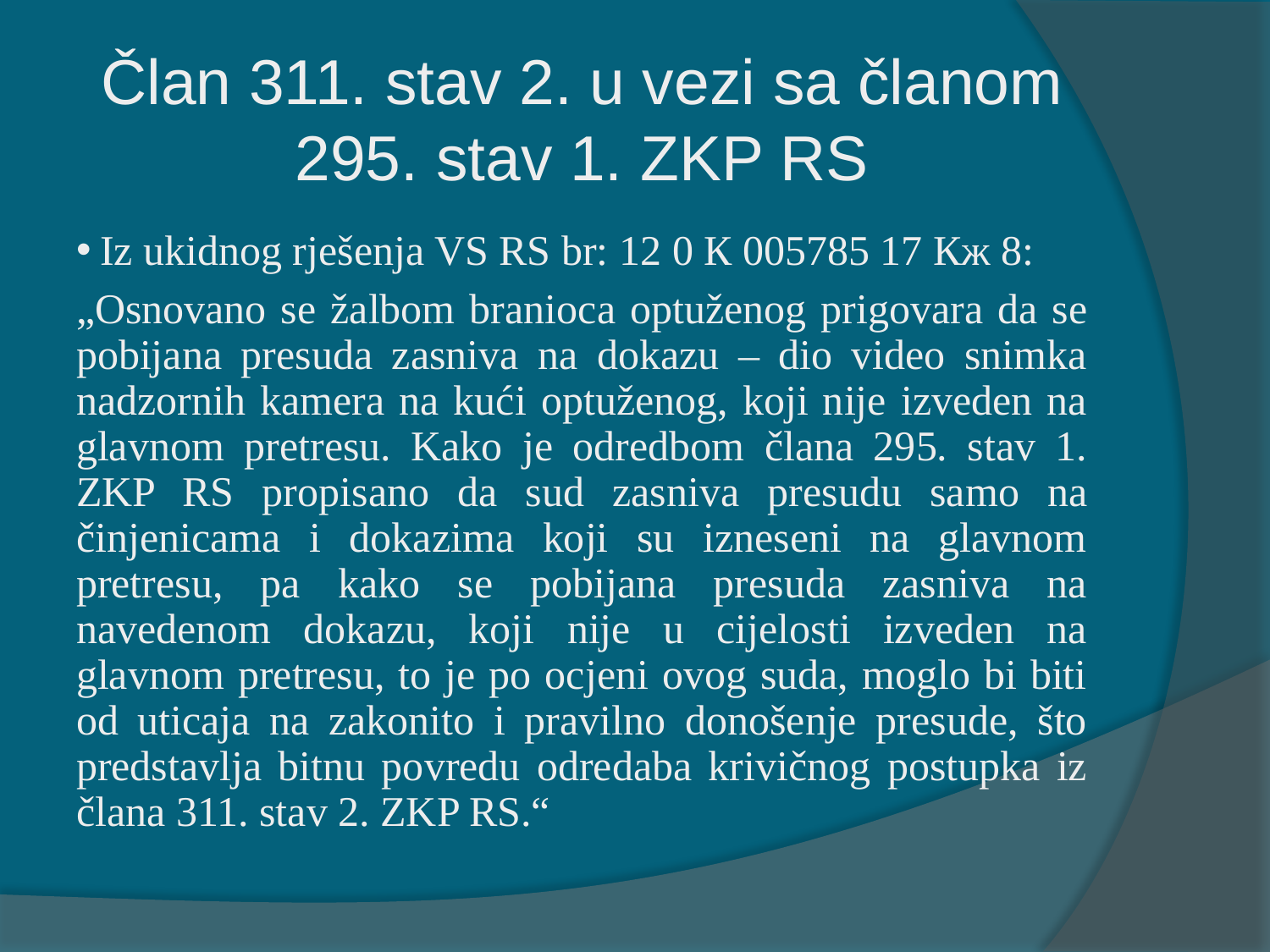

# Član 311. stav 2. u vezi sa članom 295. stav 1. ZKP RS
Iz ukidnog rješenja VS RS br: 12 0 К 005785 17 Кж 8:
„Osnovano se žalbom branioca optuženog prigovara da se pobijana presuda zasniva na dokazu – dio video snimka nadzornih kamera na kući optuženog, koji nije izveden na glavnom pretresu. Kako je odredbom člana 295. stav 1. ZKP RS propisano da sud zasniva presudu samo na činjenicama i dokazima koji su izneseni na glavnom pretresu, pa kako se pobijana presuda zasniva na navedenom dokazu, koji nije u cijelosti izveden na glavnom pretresu, to je po ocjeni ovog suda, moglo bi biti od uticaja na zakonito i pravilno donošenje presude, što predstavlja bitnu povredu odredaba krivičnog postupka iz člana 311. stav 2. ZKP RS.“